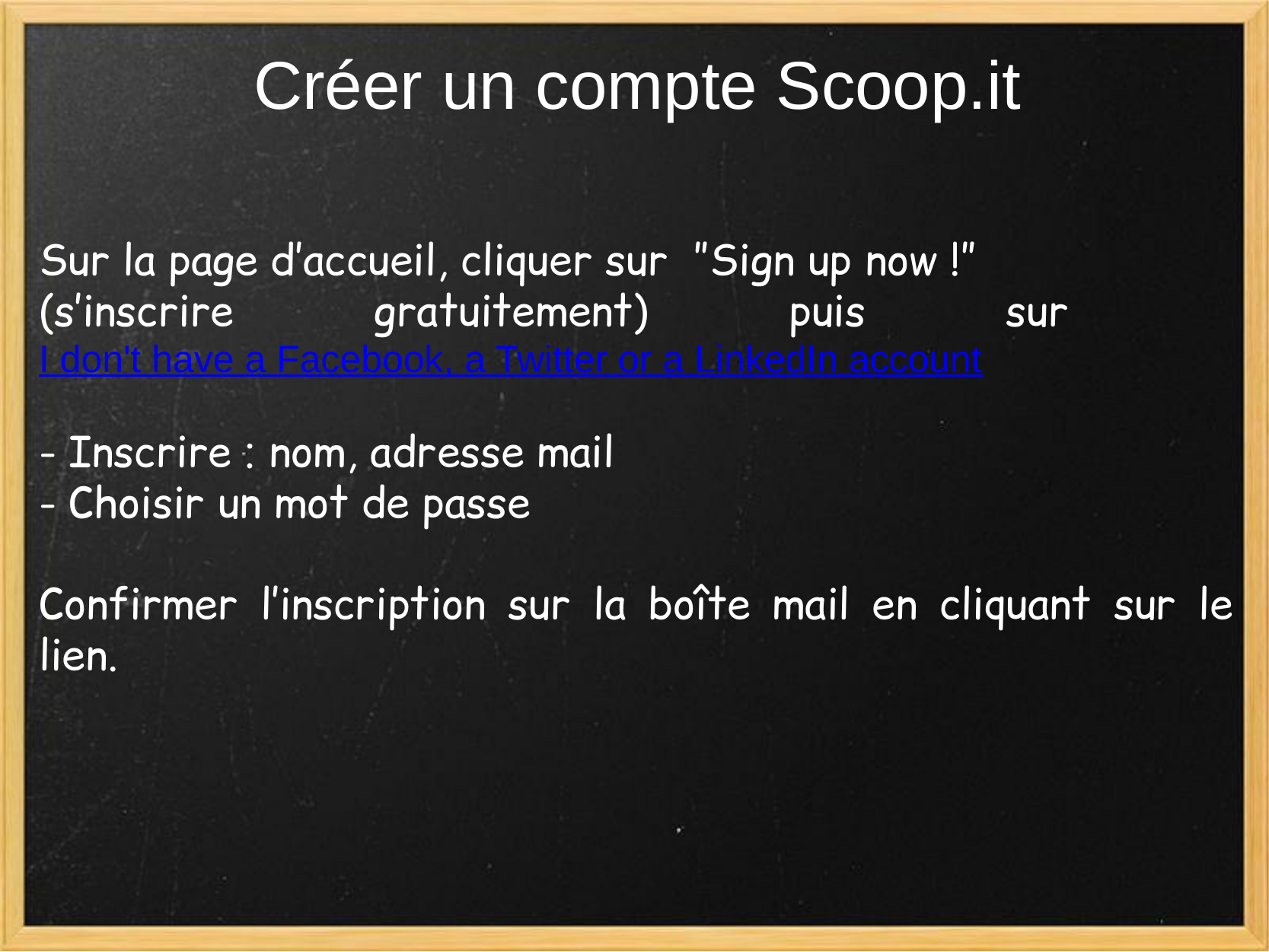

# Créer un compte Scoop.it

Sur la page d’accueil, cliquer sur  ”Sign up now !”
(s’inscrire gratuitement) puis sur 	I don't have a Facebook, a Twitter or a LinkedIn account

- Inscrire : nom, adresse mail
- Choisir un mot de passe

Confirmer l’inscription sur la boîte mail en cliquant sur le lien.